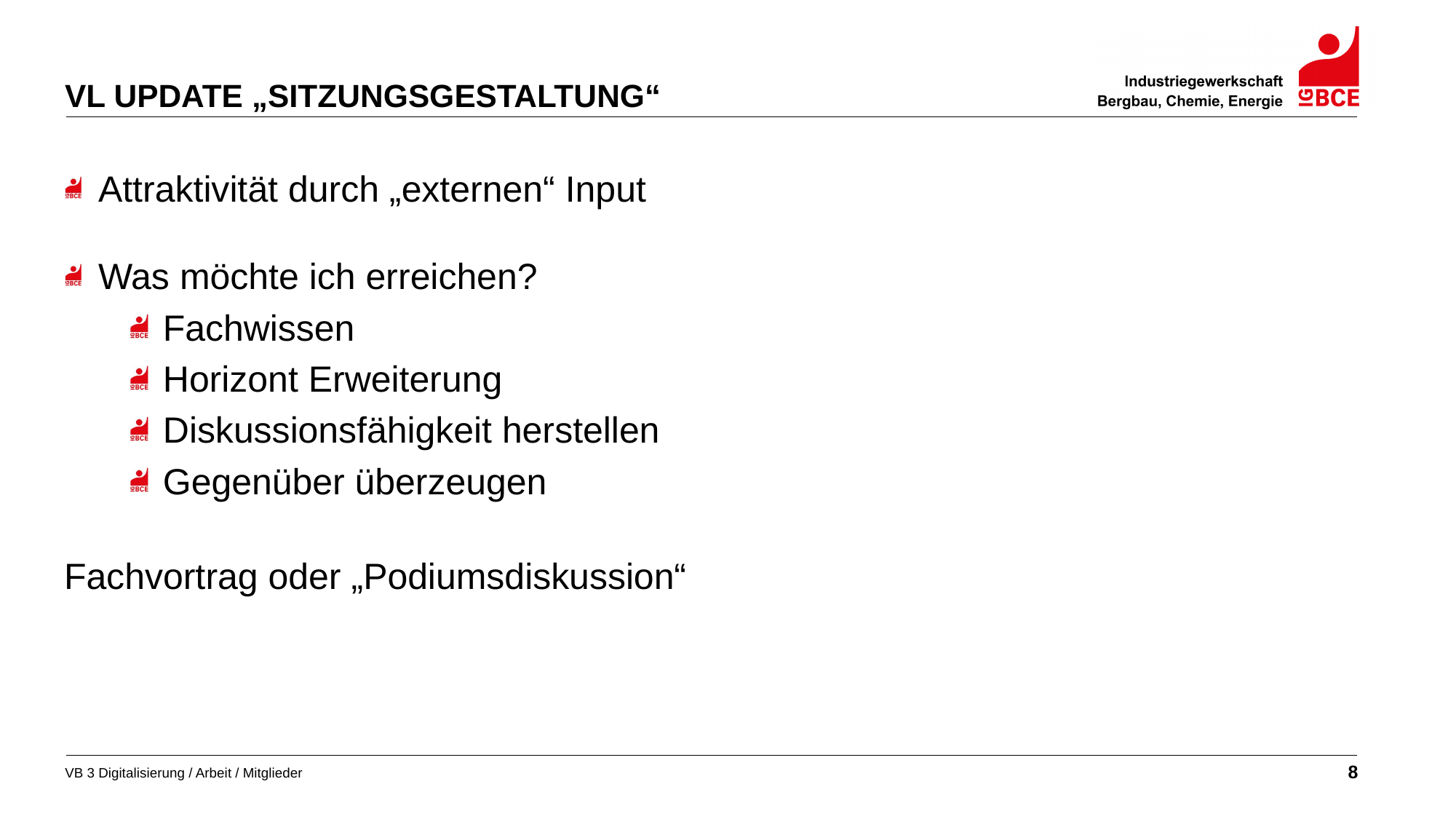

VL Update „Sitzungsgestaltung“
Attraktivität durch „externen“ Input

Was möchte ich erreichen?
Fachwissen
Horizont Erweiterung
Diskussionsfähigkeit herstellen
Gegenüber überzeugen

Fachvortrag oder „Podiumsdiskussion“